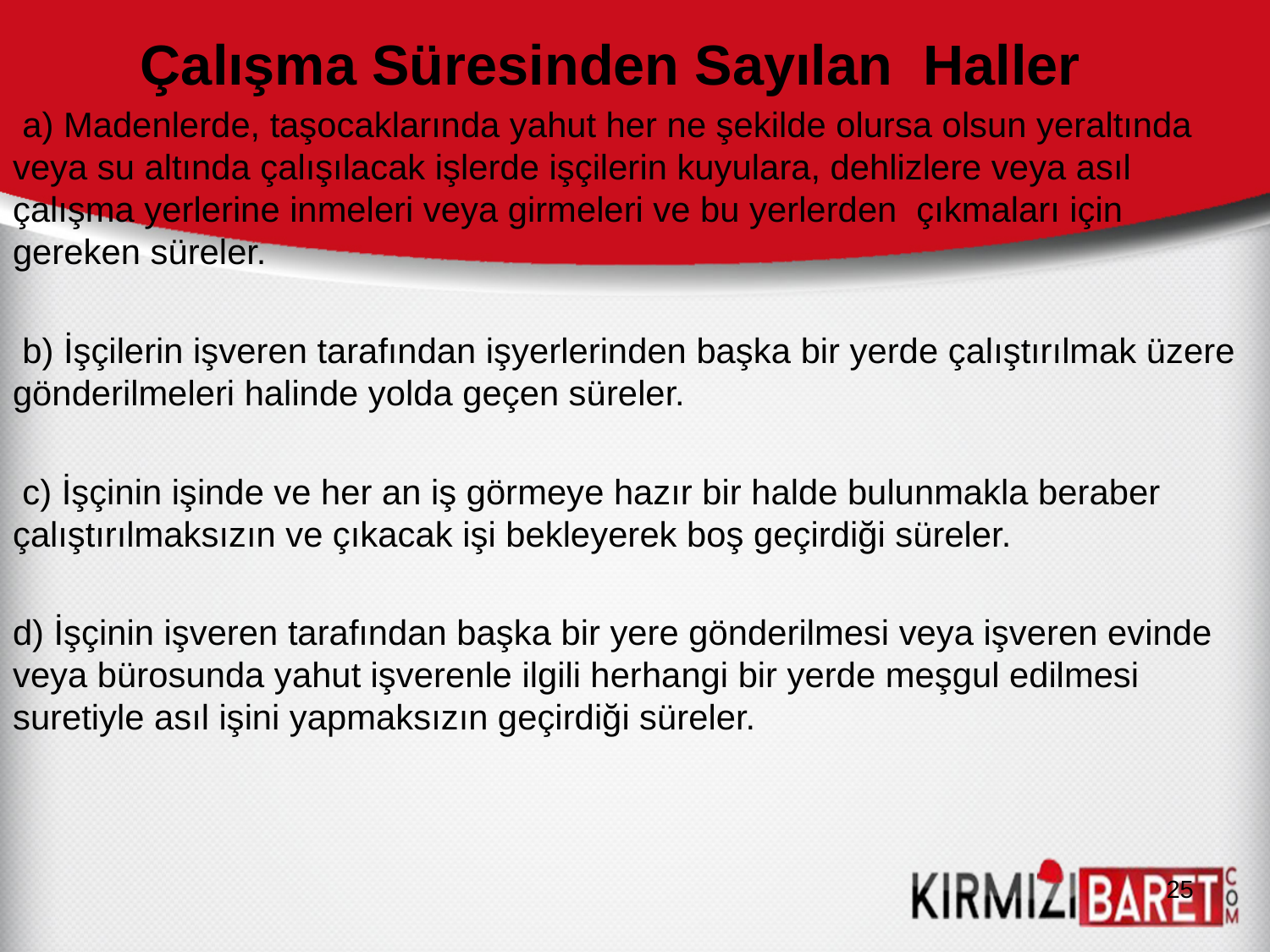

# Çalışma Süresinden Sayılan  Haller
 a) Madenlerde, taşocaklarında yahut her ne şekilde olursa olsun yeraltında veya su altında çalışılacak işlerde işçilerin kuyulara, dehlizlere veya asıl çalışma yerlerine inmeleri veya girmeleri ve bu yerlerden  çıkmaları için gereken süreler.

 b) İşçilerin işveren tarafından işyerlerinden başka bir yerde çalıştırılmak üzere gönderilmeleri halinde yolda geçen süreler.

 c) İşçinin işinde ve her an iş görmeye hazır bir halde bulunmakla beraber çalıştırılmaksızın ve çıkacak işi bekleyerek boş geçirdiği süreler.

d) İşçinin işveren tarafından başka bir yere gönderilmesi veya işveren evinde veya bürosunda yahut işverenle ilgili herhangi bir yerde meşgul edilmesi suretiyle asıl işini yapmaksızın geçirdiği süreler.
25